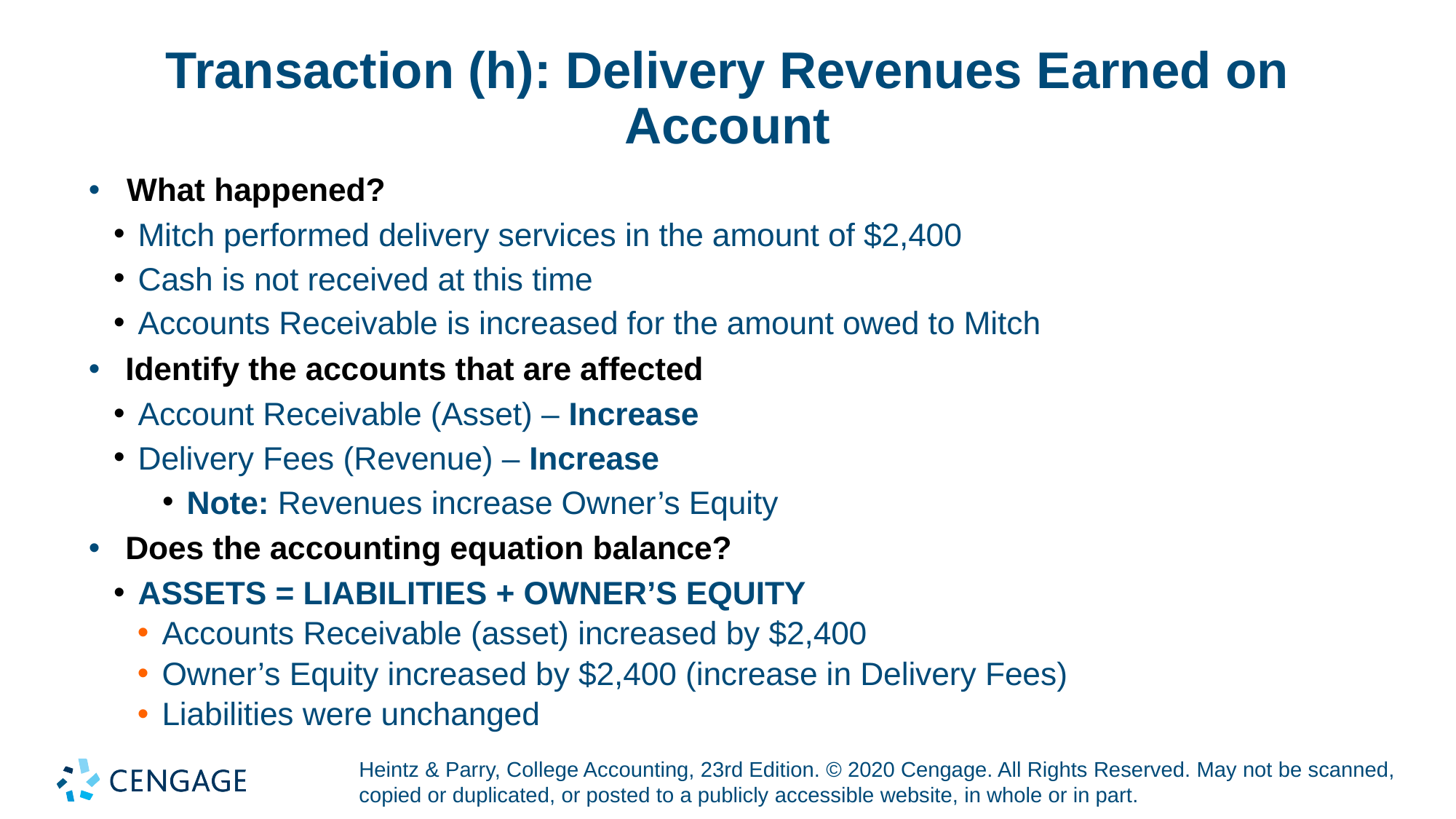

# Transaction (h): Delivery Revenues Earned on Account
What happened?
Mitch performed delivery services in the amount of $2,400
Cash is not received at this time
Accounts Receivable is increased for the amount owed to Mitch
Identify the accounts that are affected
Account Receivable (Asset) – Increase
Delivery Fees (Revenue) – Increase
Note: Revenues increase Owner’s Equity
Does the accounting equation balance?
ASSETS = LIABILITIES + OWNER’S EQUITY
Accounts Receivable (asset) increased by $2,400
Owner’s Equity increased by $2,400 (increase in Delivery Fees)
Liabilities were unchanged